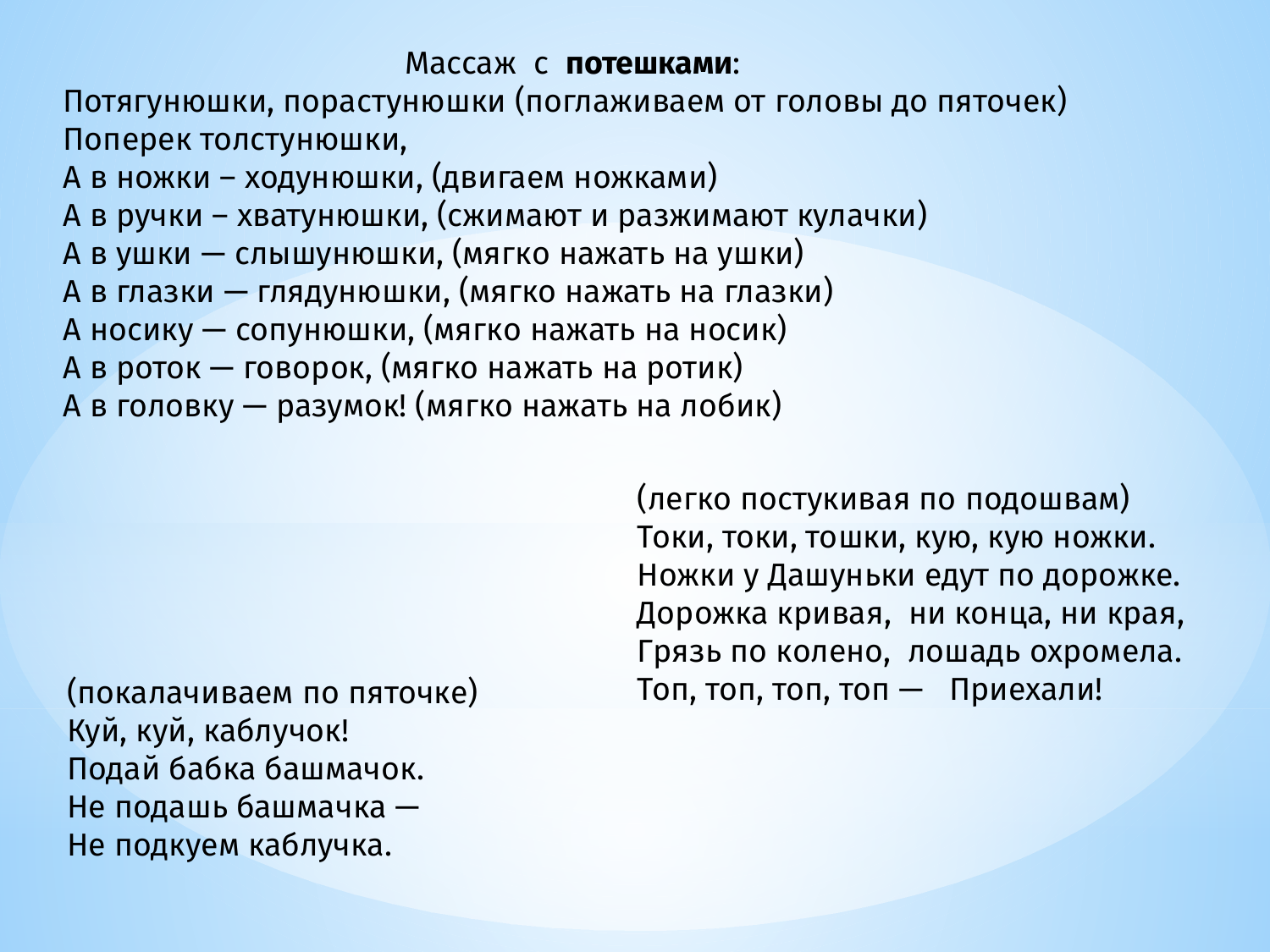

Массаж  с  потешками:
Потягунюшки, порастунюшки (поглаживаем от головы до пяточек)
Поперек толстунюшки,
А в ножки – ходунюшки, (двигаем ножками)
А в ручки – хватунюшки, (сжимают и разжимают кулачки)
А в ушки — слышунюшки, (мягко нажать на ушки)
А в глазки — глядунюшки, (мягко нажать на глазки)
А носику — сопунюшки, (мягко нажать на носик)
А в роток — говорок, (мягко нажать на ротик)
А в головку — разумок! (мягко нажать на лобик)
(легко постукивая по подошвам)
Токи, токи, тошки, кую, кую ножки.
Ножки у Дашуньки едут по дорожке.
Дорожка кривая,  ни конца, ни края,
Грязь по колено,  лошадь охромела.
Топ, топ, топ, топ —   Приехали!
(покалачиваем по пяточке)
Куй, куй, каблучок!
Подай бабка башмачок.
Не подашь башмачка —
Не подкуем каблучка.